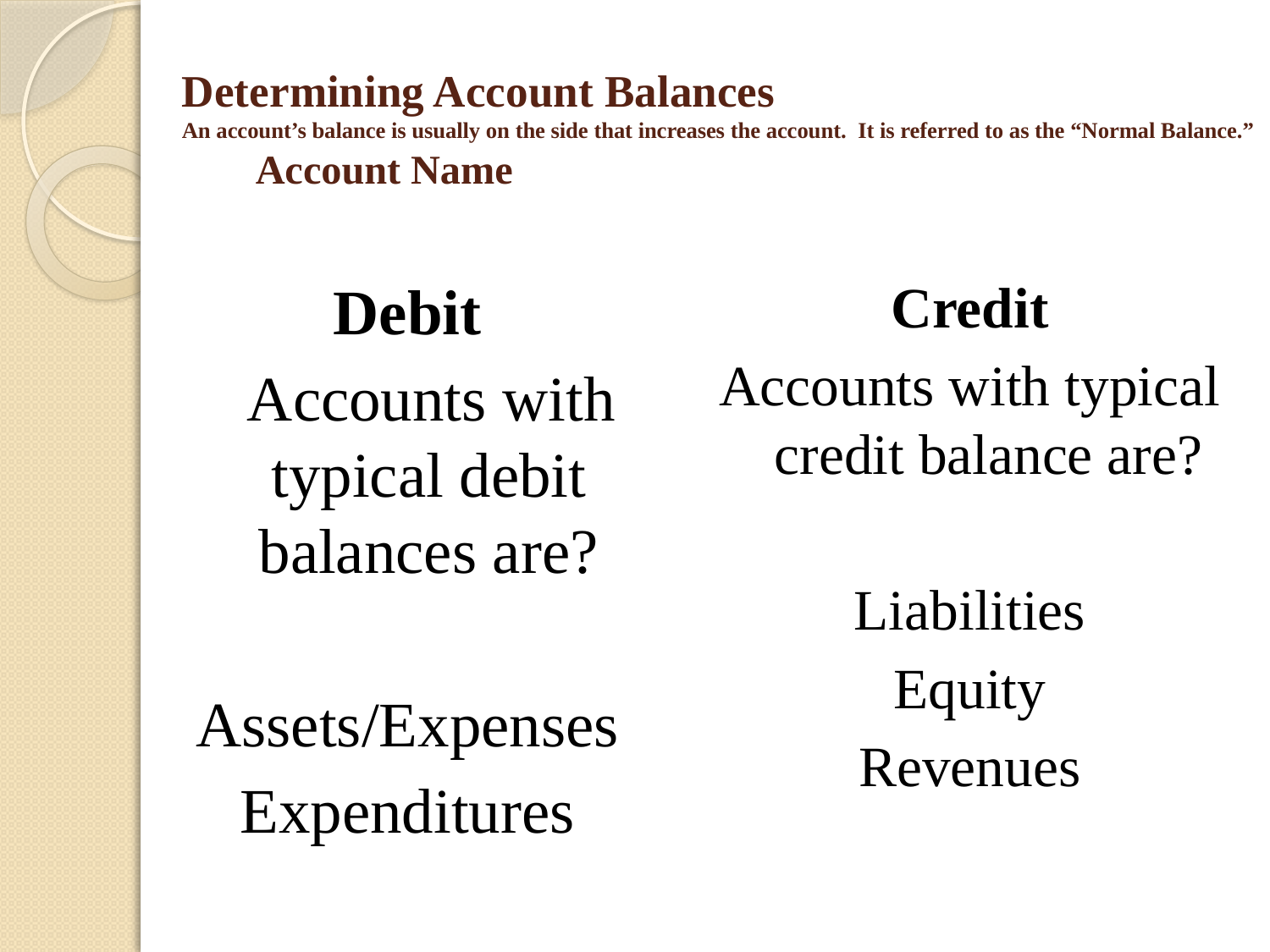

# Determining Account Balances An account’s balance is usually on the side that increases the account.  It is referred to as the “Normal Balance.” Account Name
Debit
   Accounts with typical debit balances are?

Assets/Expenses
Expenditures
Credit
Accounts with typical credit balance are?

Liabilities
Equity
Revenues